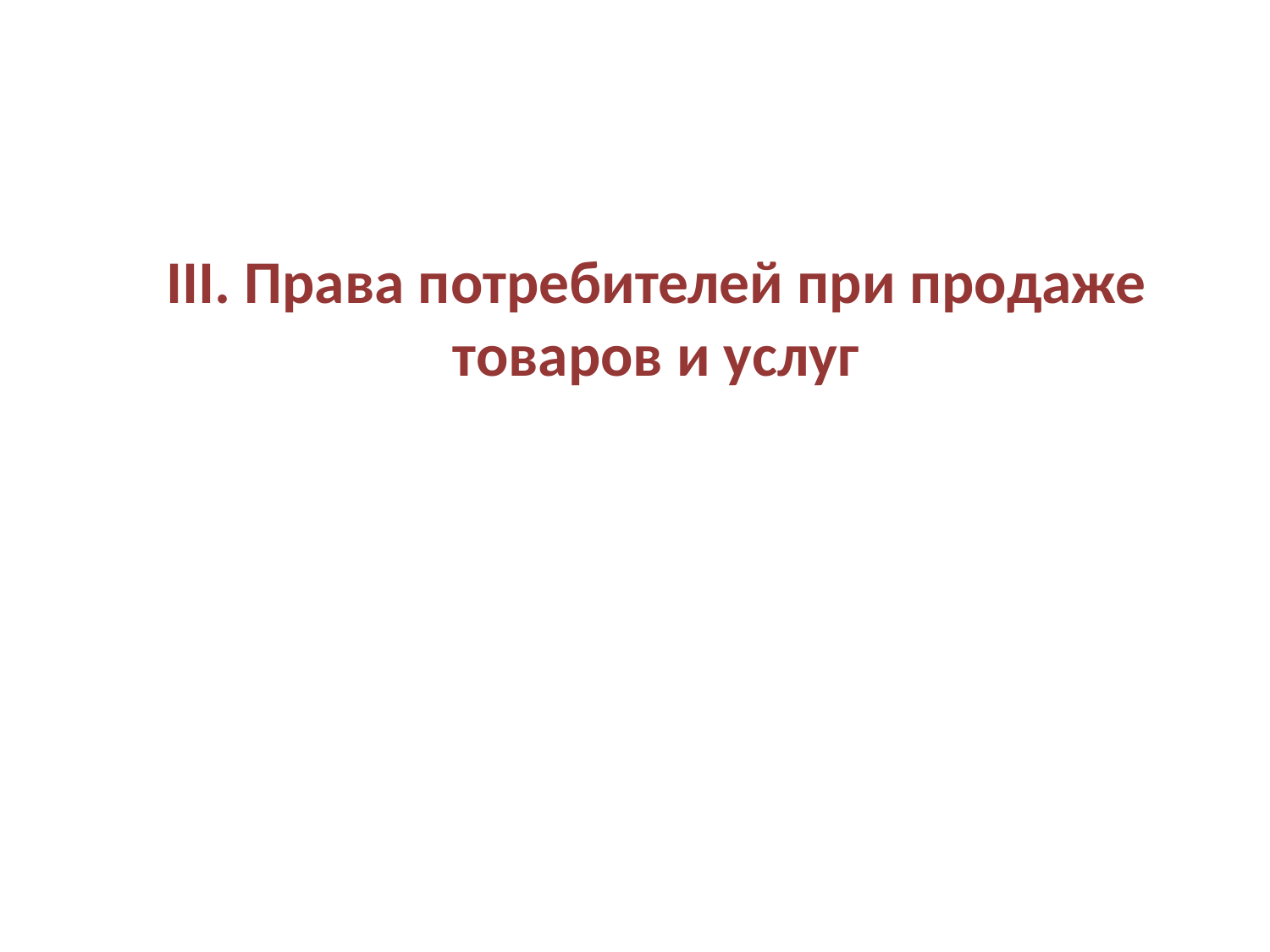

# III. Права потребителей при продаже товаров и услуг